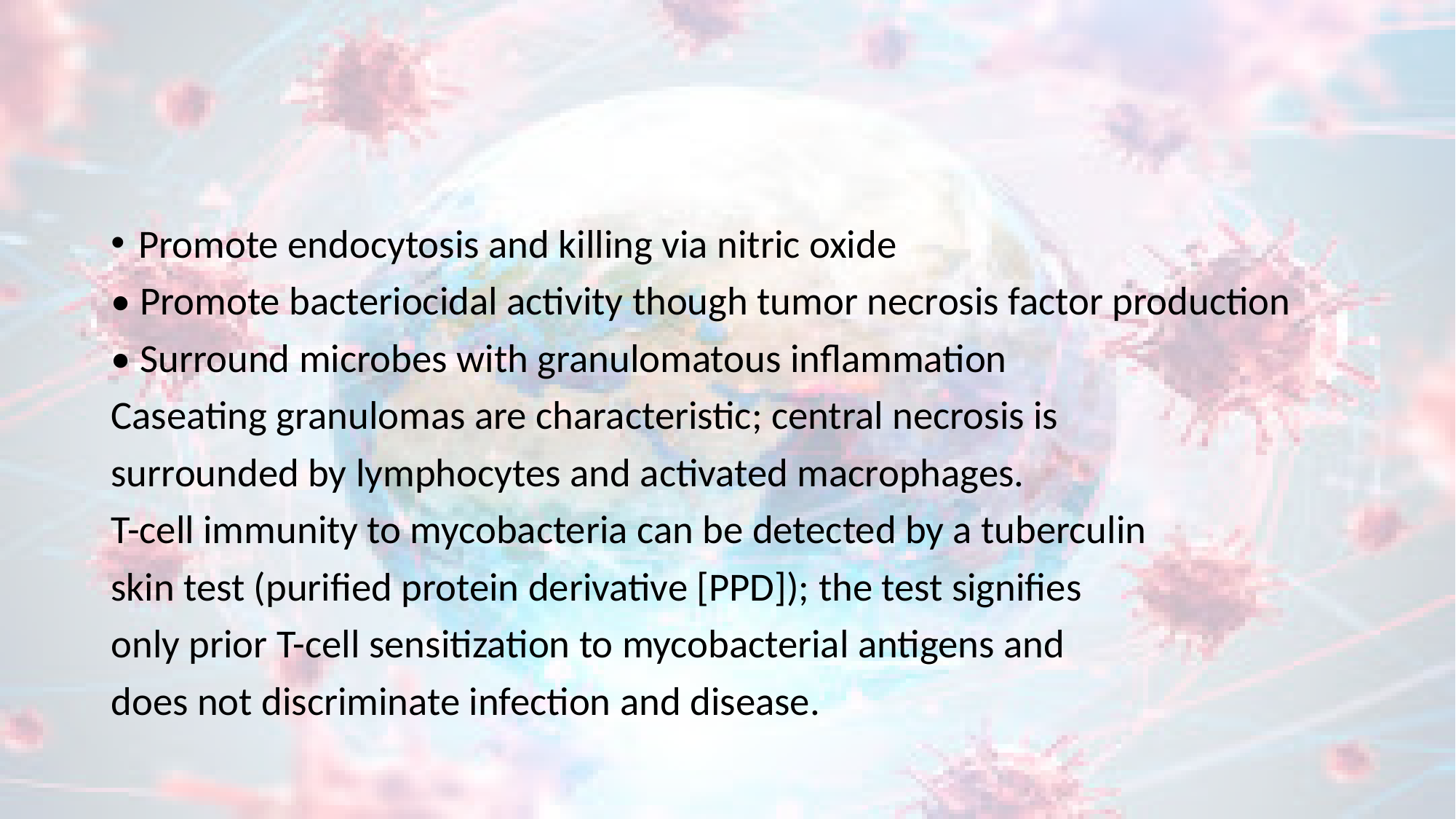

#
Promote endocytosis and killing via nitric oxide
• Promote bacteriocidal activity though tumor necrosis factor production
• Surround microbes with granulomatous inflammation
Caseating granulomas are characteristic; central necrosis is
surrounded by lymphocytes and activated macrophages.
T-cell immunity to mycobacteria can be detected by a tuberculin
skin test (purified protein derivative [PPD]); the test signifies
only prior T-cell sensitization to mycobacterial antigens and
does not discriminate infection and disease.